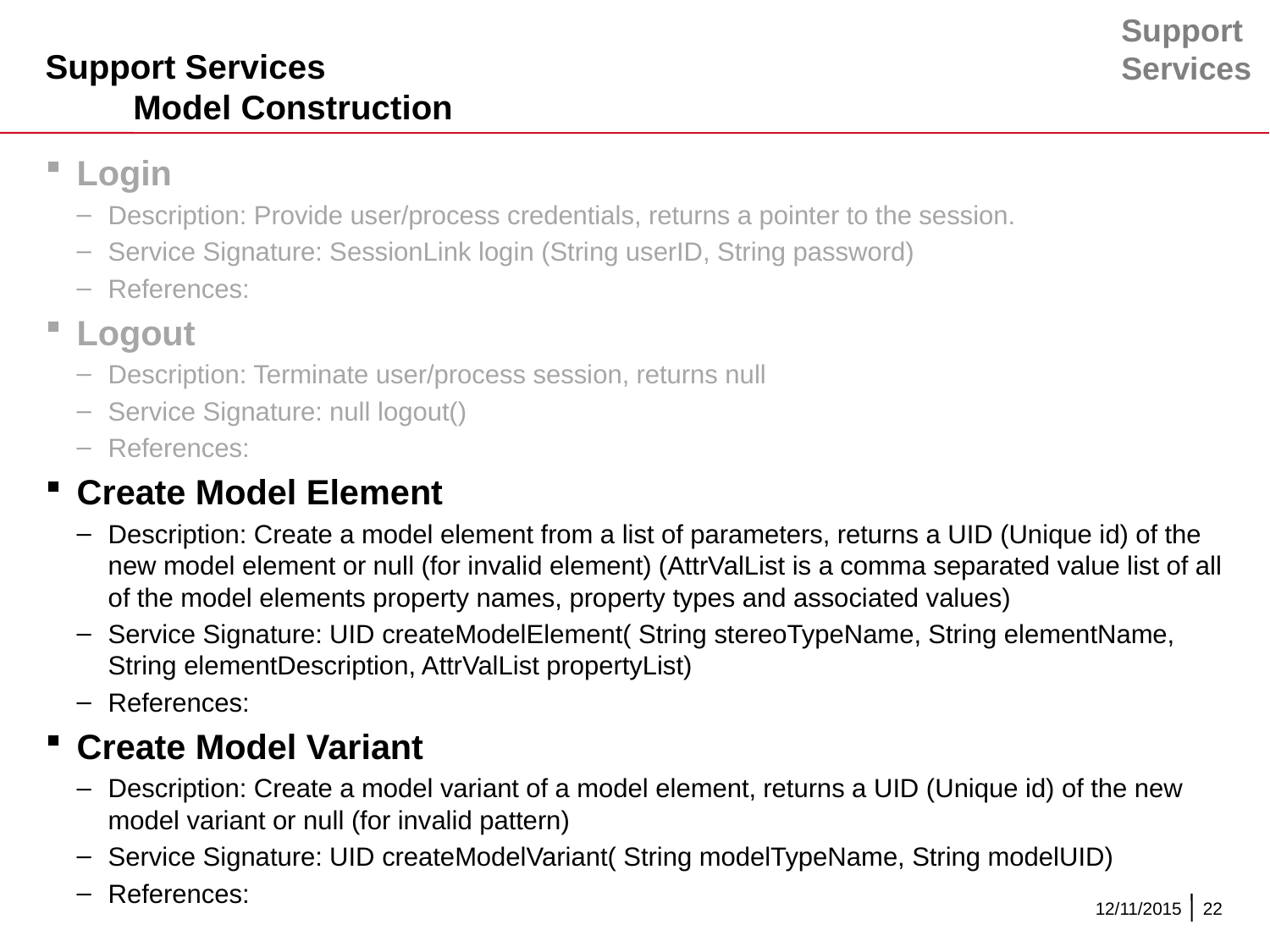

Support
Services
# Support Services Model Construction
Login
Description: Provide user/process credentials, returns a pointer to the session.
Service Signature: SessionLink login (String userID, String password)
References:
Logout
Description: Terminate user/process session, returns null
Service Signature: null logout()
References:
Create Model Element
Description: Create a model element from a list of parameters, returns a UID (Unique id) of the new model element or null (for invalid element) (AttrValList is a comma separated value list of all of the model elements property names, property types and associated values)
Service Signature: UID createModelElement( String stereoTypeName, String elementName, String elementDescription, AttrValList propertyList)
References:
Create Model Variant
Description: Create a model variant of a model element, returns a UID (Unique id) of the new model variant or null (for invalid pattern)
Service Signature: UID createModelVariant( String modelTypeName, String modelUID)
References:
12/11/2015
22